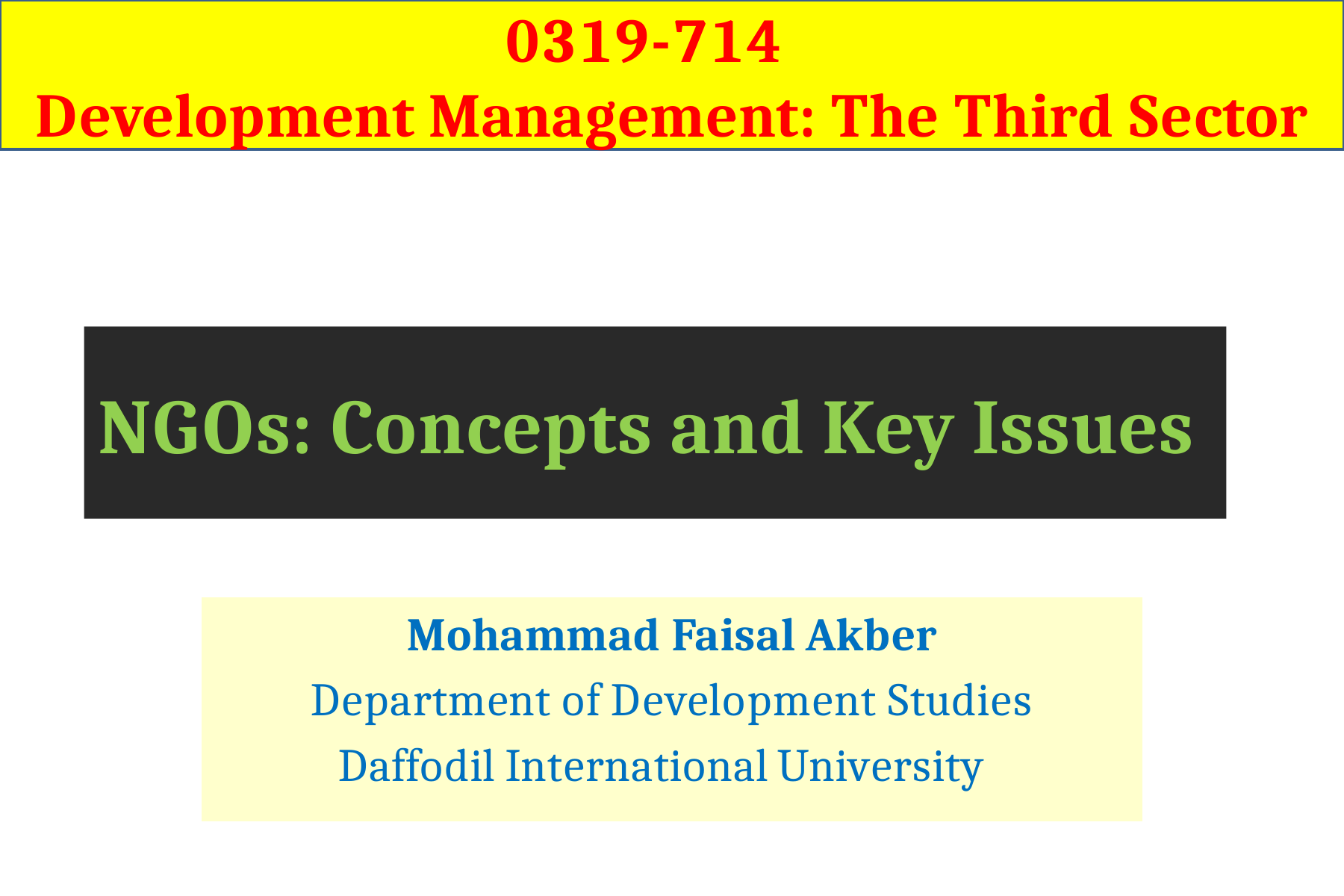

0319-714
Development Management: The Third Sector
# NGOs: Concepts and Key Issues
Mohammad Faisal Akber
Department of Development Studies
Daffodil International University